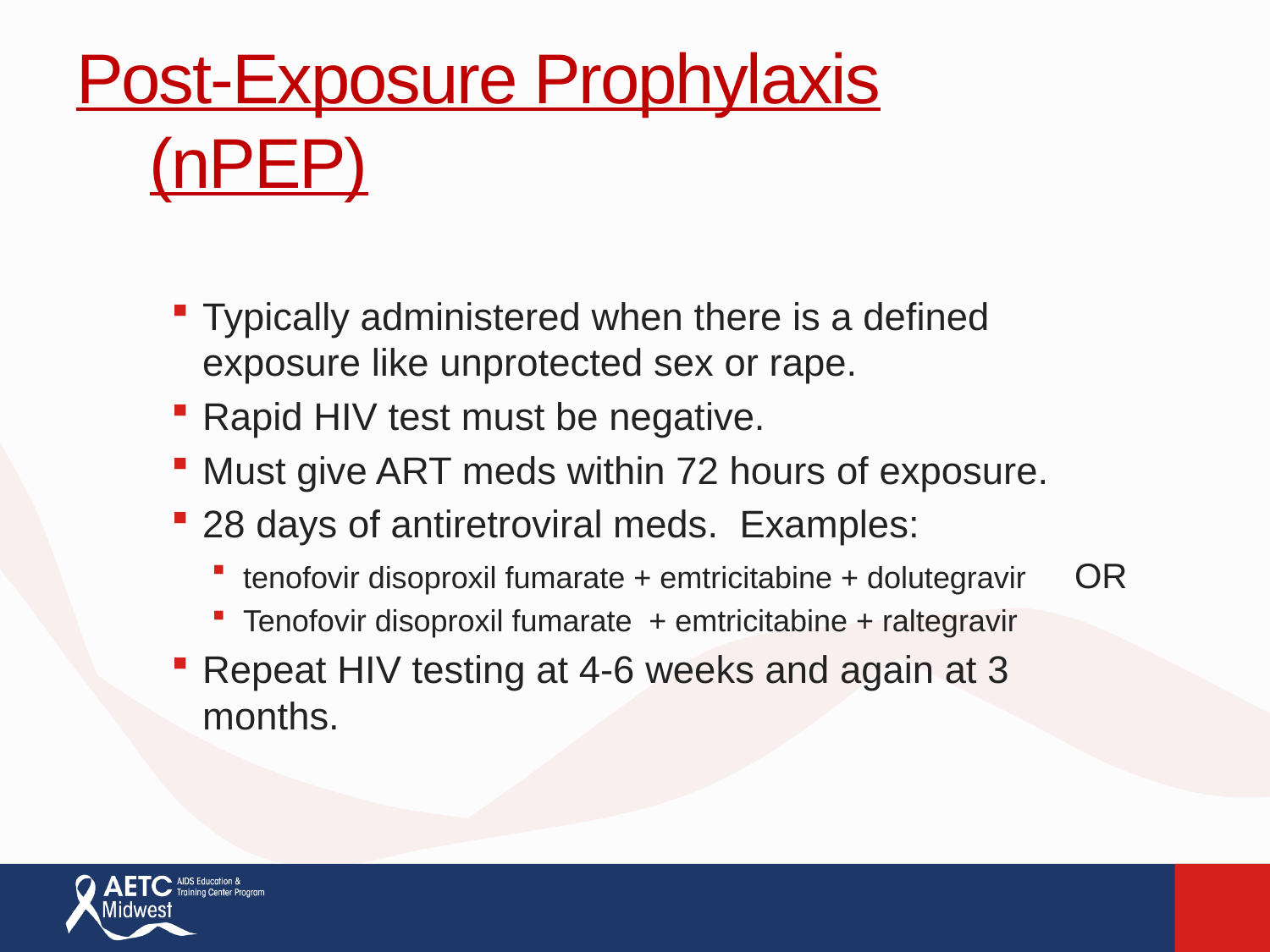

# Post-Exposure Prophylaxis (nPEP)
Typically administered when there is a defined exposure like unprotected sex or rape.
Rapid HIV test must be negative.
Must give ART meds within 72 hours of exposure.
28 days of antiretroviral meds.  Examples:
tenofovir disoproxil fumarate + emtricitabine + dolutegravir     OR
Tenofovir disoproxil fumarate  + emtricitabine + raltegravir
Repeat HIV testing at 4-6 weeks and again at 3 months.